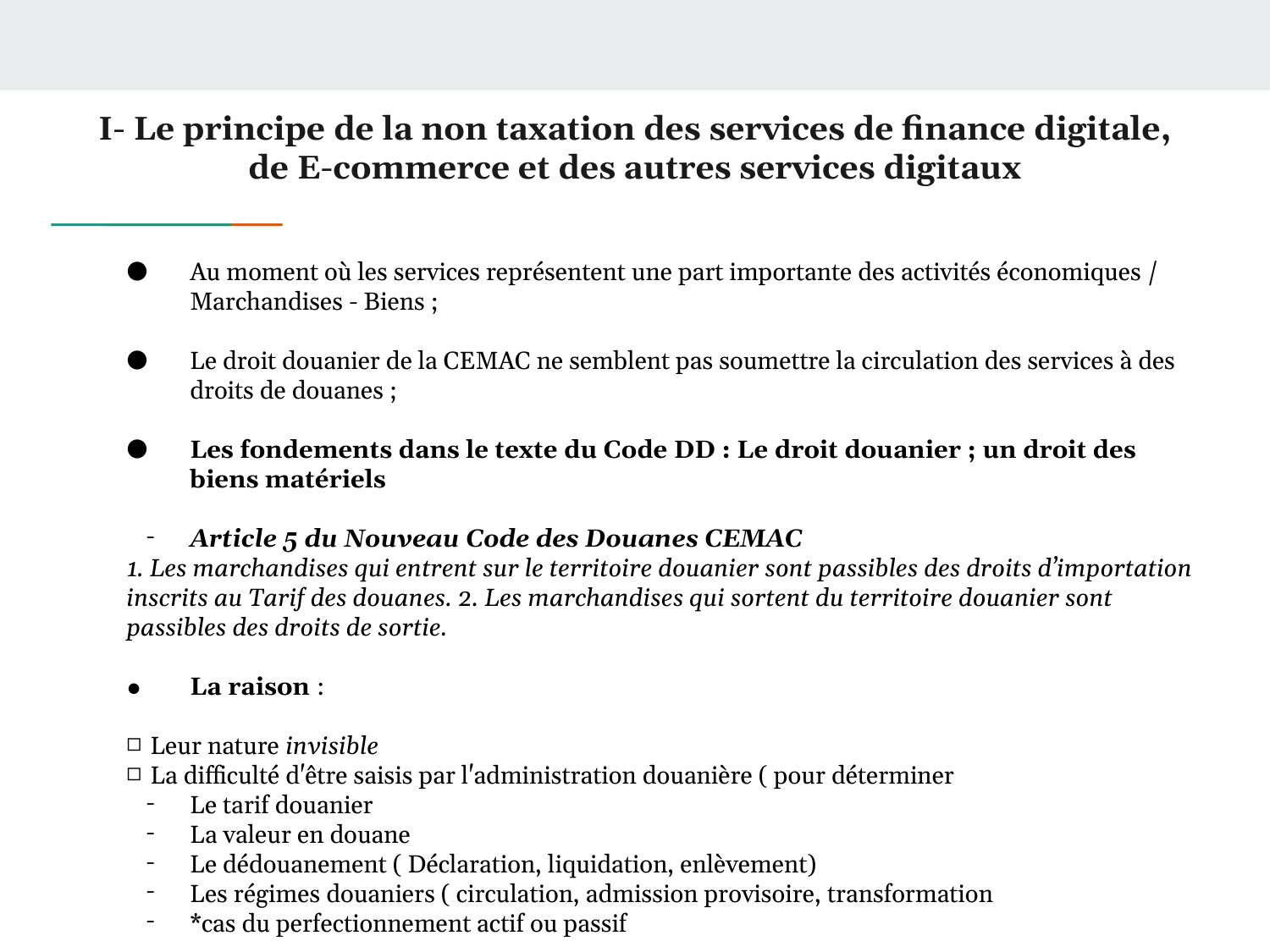

I- Le principe de la non taxation des services de finance digitale, de E-commerce et des autres services digitaux
Au moment où les services représentent une part importante des activités économiques / Marchandises - Biens ;

Le droit douanier de la CEMAC ne semblent pas soumettre la circulation des services à des droits de douanes ;

Les fondements dans le texte du Code DD : Le droit douanier ; un droit des biens matériels

Article 5 du Nouveau Code des Douanes CEMAC
1. Les marchandises qui entrent sur le territoire douanier sont passibles des droits d’importation inscrits au Tarif des douanes. 2. Les marchandises qui sortent du territoire douanier sont passibles des droits de sortie.

La raison :

Leur nature invisible
La difficulté d'être saisis par l'administration douanière ( pour déterminer
Le tarif douanier
La valeur en douane
Le dédouanement ( Déclaration, liquidation, enlèvement)
Les régimes douaniers ( circulation, admission provisoire, transformation
*cas du perfectionnement actif ou passif